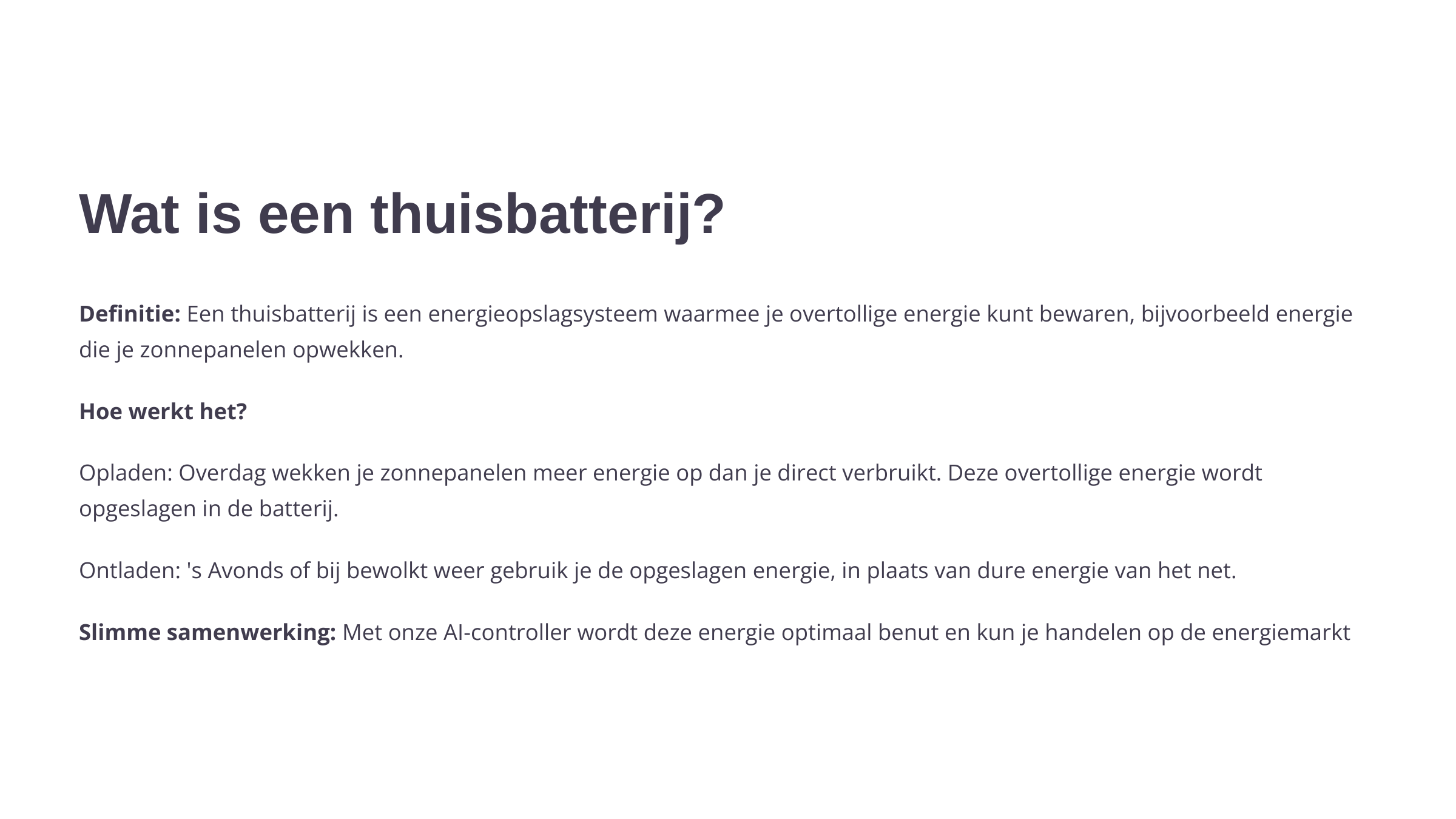

Wat is een thuisbatterij?
Definitie: Een thuisbatterij is een energieopslagsysteem waarmee je overtollige energie kunt bewaren, bijvoorbeeld energie die je zonnepanelen opwekken.
Hoe werkt het?
Opladen: Overdag wekken je zonnepanelen meer energie op dan je direct verbruikt. Deze overtollige energie wordt opgeslagen in de batterij.
Ontladen: 's Avonds of bij bewolkt weer gebruik je de opgeslagen energie, in plaats van dure energie van het net.
Slimme samenwerking: Met onze AI-controller wordt deze energie optimaal benut en kun je handelen op de energiemarkt